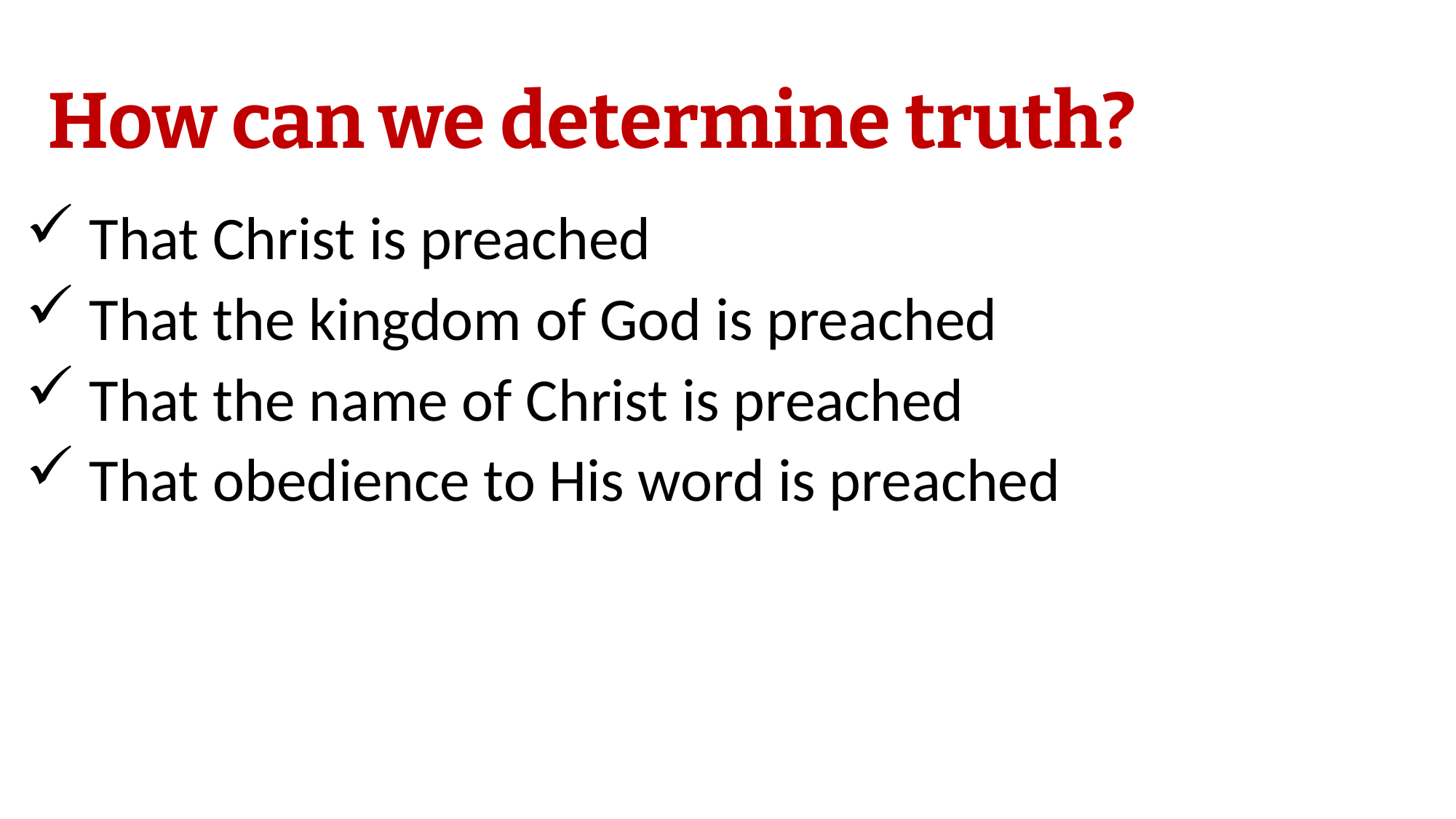

# How can we determine truth?
 That Christ is preached
 That the kingdom of God is preached
 That the name of Christ is preached
 That obedience to His word is preached